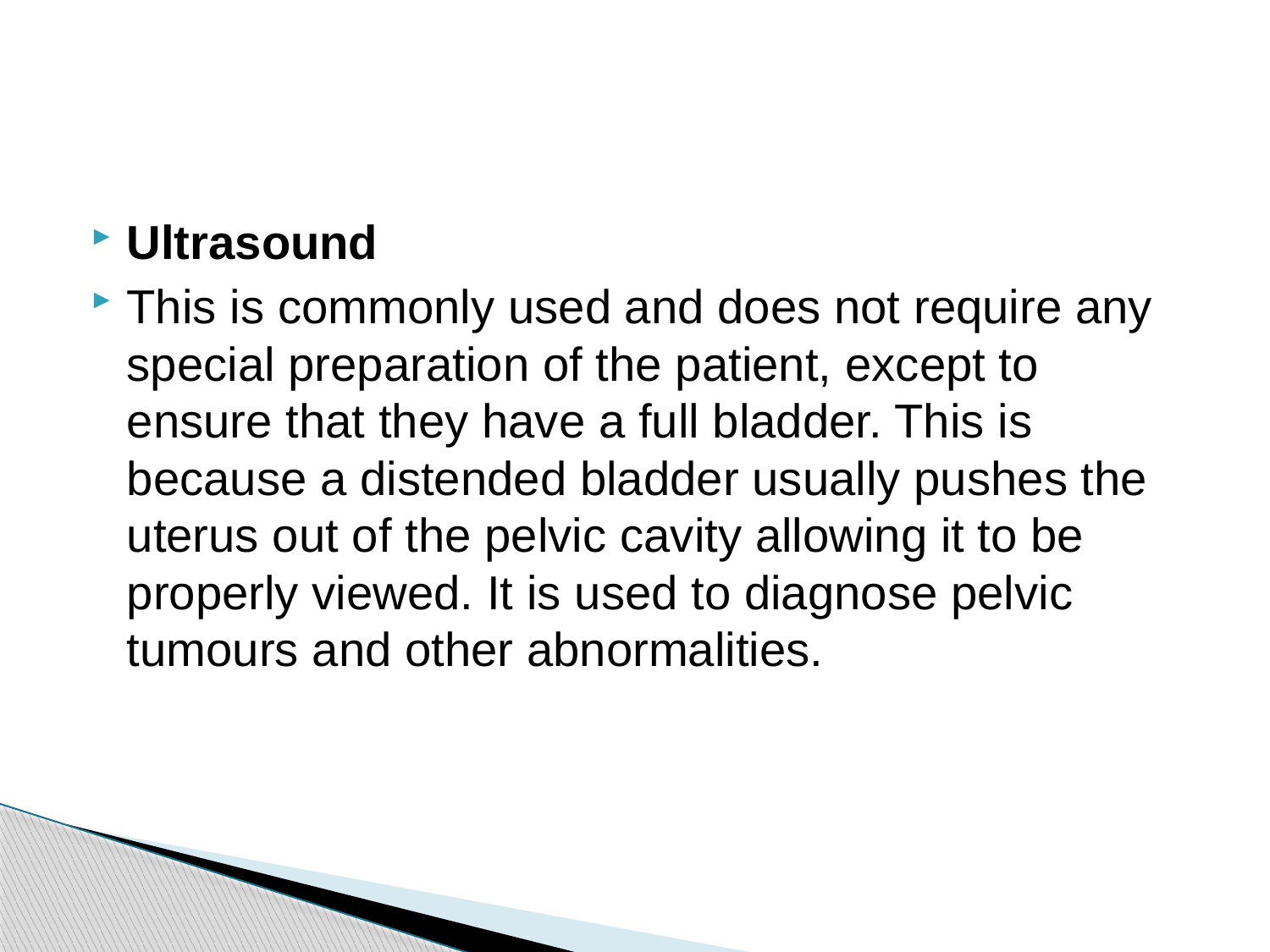

#
Ultrasound
This is commonly used and does not require any special preparation of the patient, except to ensure that they have a full bladder. This is because a distended bladder usually pushes the uterus out of the pelvic cavity allowing it to be properly viewed. It is used to diagnose pelvic tumours and other abnormalities.

21